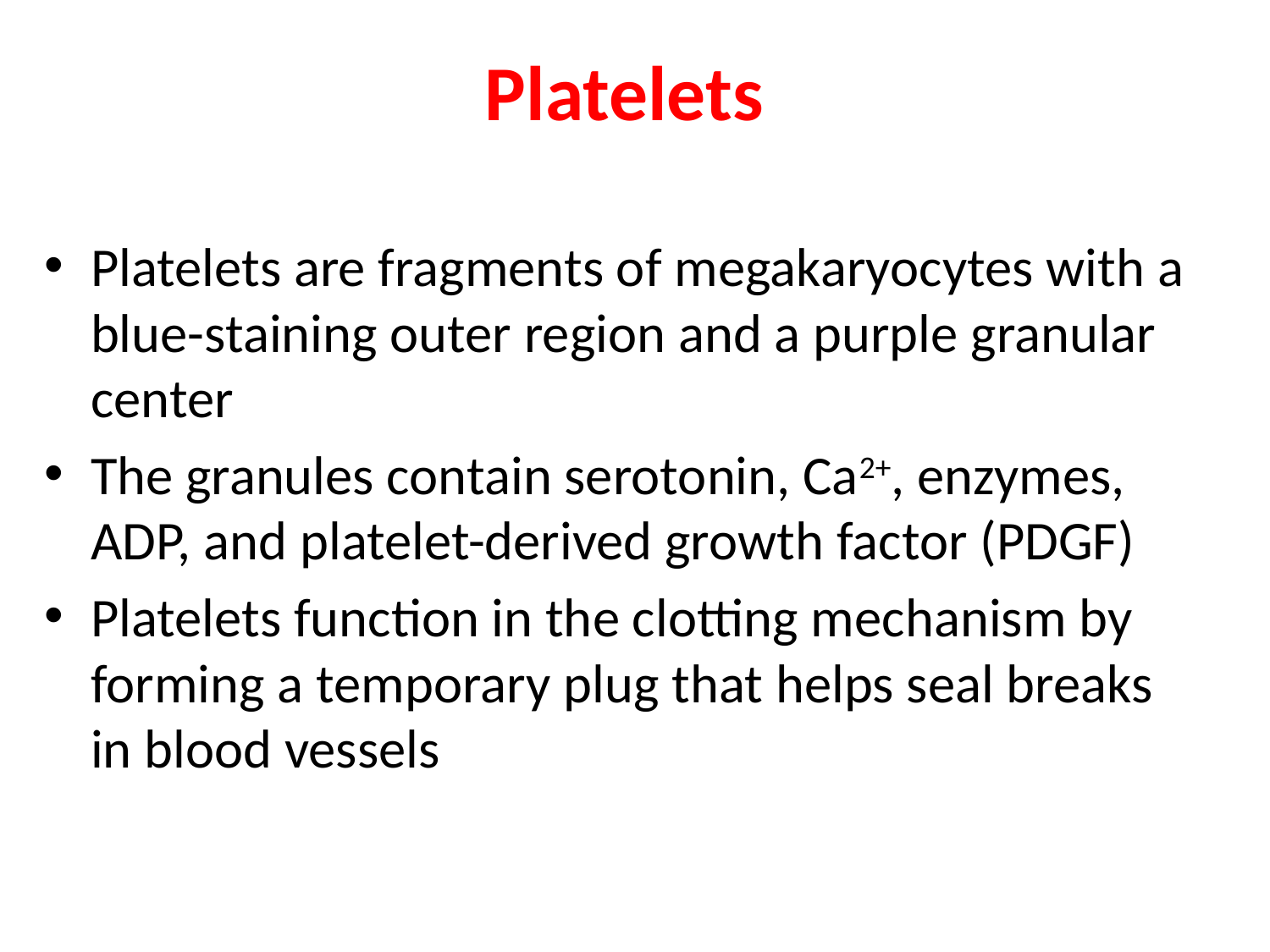

# Platelets
Platelets are fragments of megakaryocytes with a blue-staining outer region and a purple granular center
The granules contain serotonin, Ca2+, enzymes, ADP, and platelet-derived growth factor (PDGF)
Platelets function in the clotting mechanism by forming a temporary plug that helps seal breaks in blood vessels